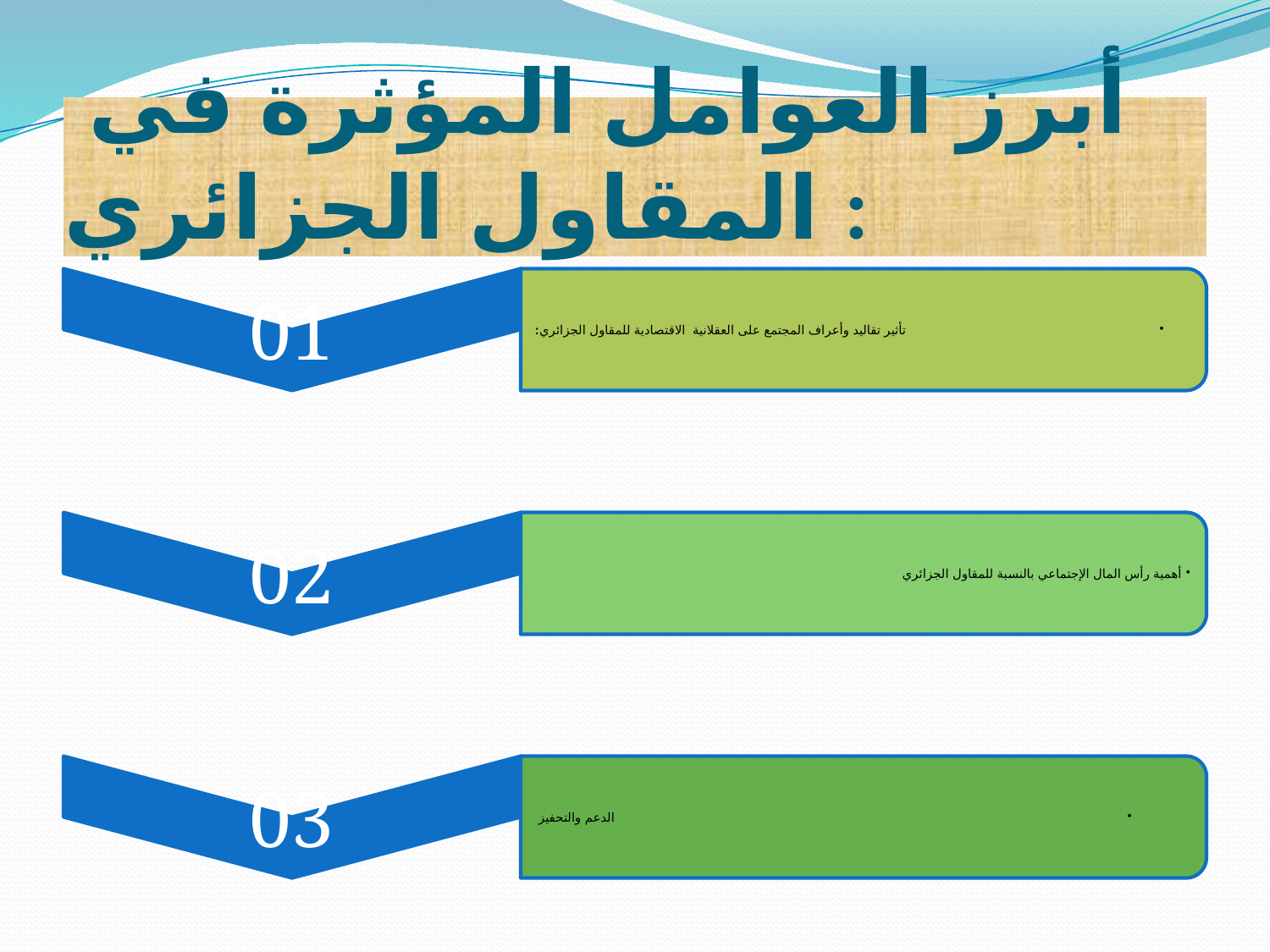

# أبرز العوامل المؤثرة في  المقاول الجزائري :
01
02
03
الدعم والتحفيز